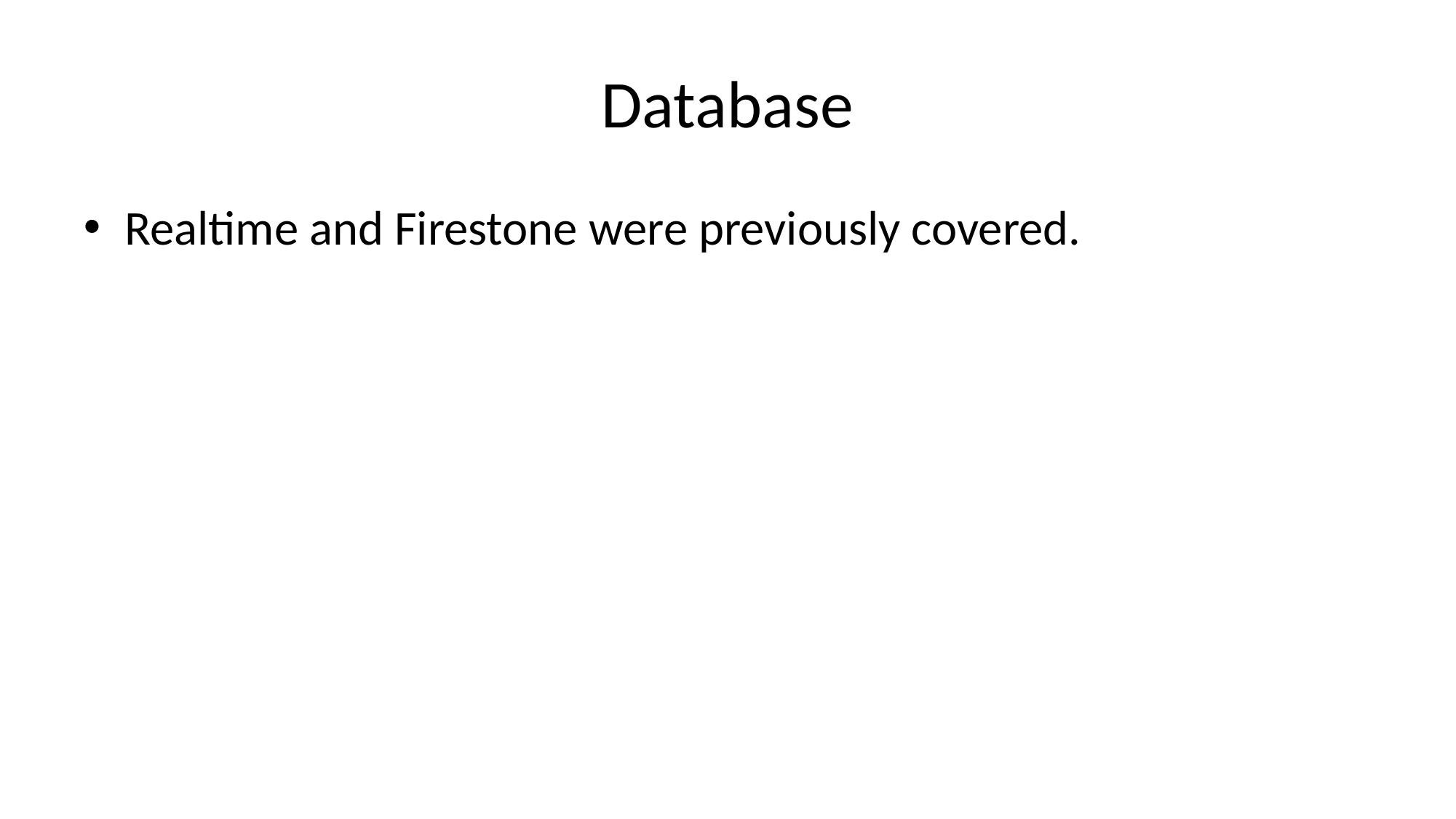

# Database
Realtime and Firestone were previously covered.